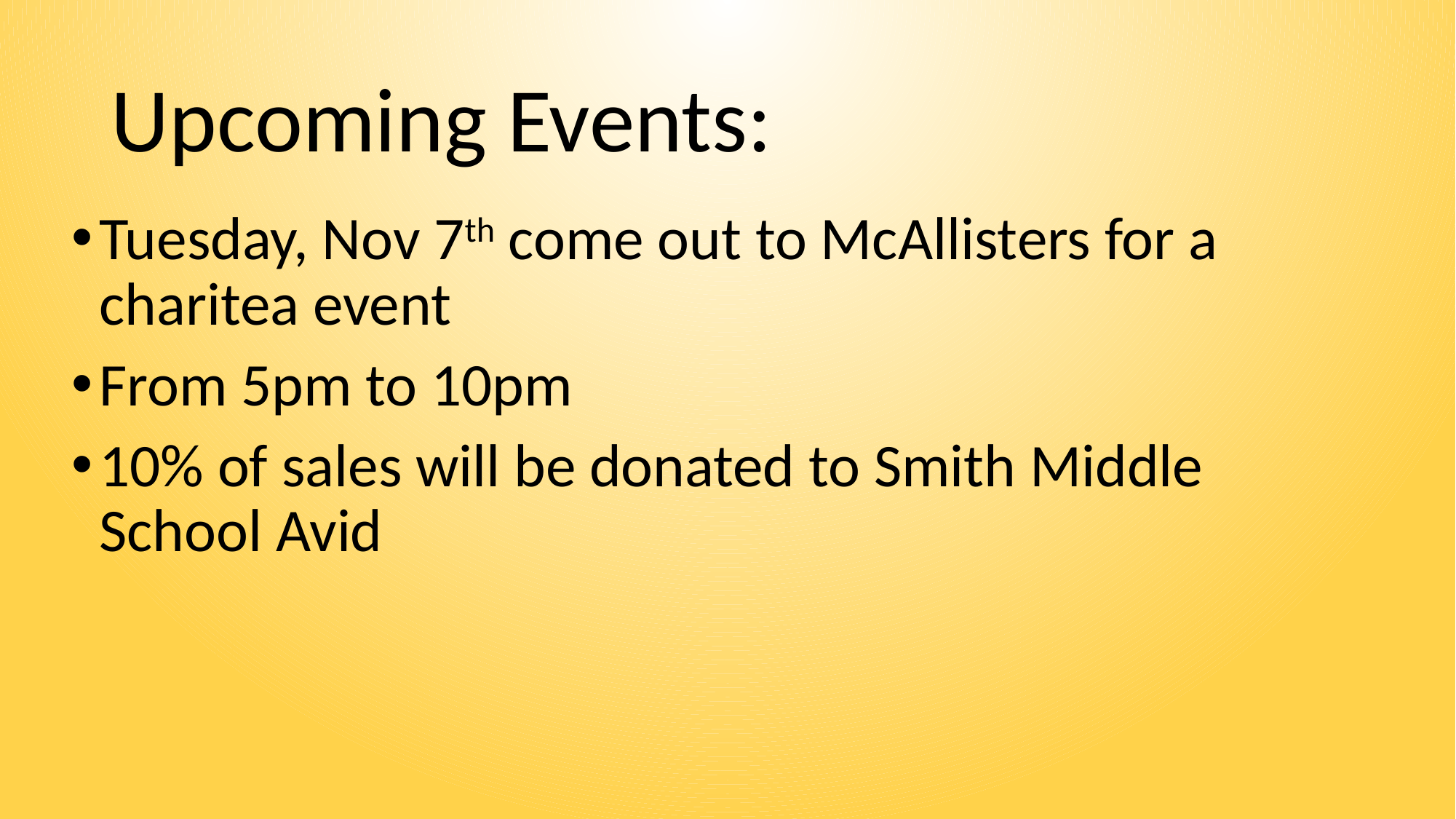

# Upcoming Events:
Tuesday, Nov 7th come out to McAllisters for a charitea event
From 5pm to 10pm
10% of sales will be donated to Smith Middle School Avid